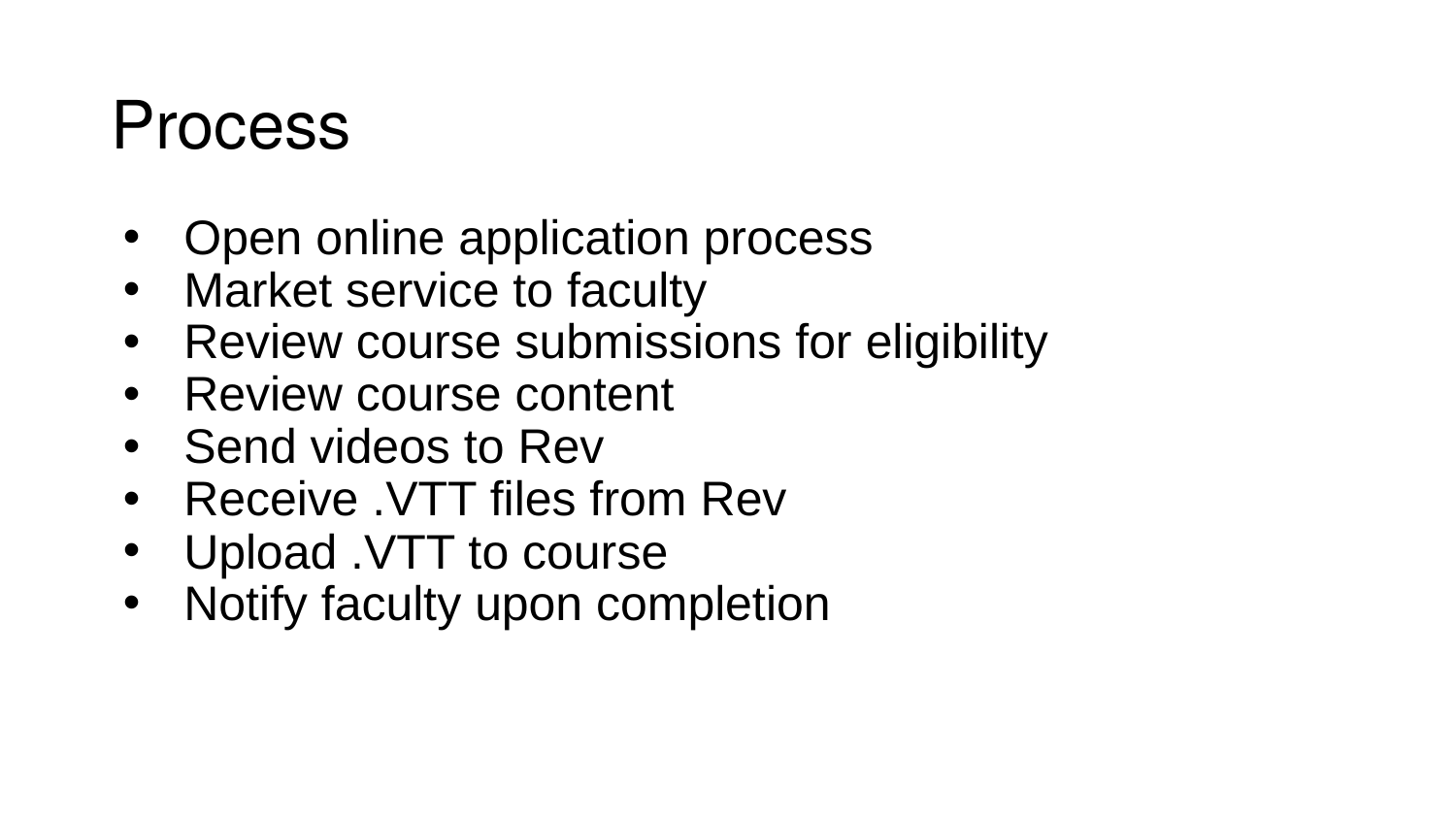

# Process
Open online application process
Market service to faculty
Review course submissions for eligibility
Review course content
Send videos to Rev
Receive .VTT files from Rev
Upload .VTT to course
Notify faculty upon completion